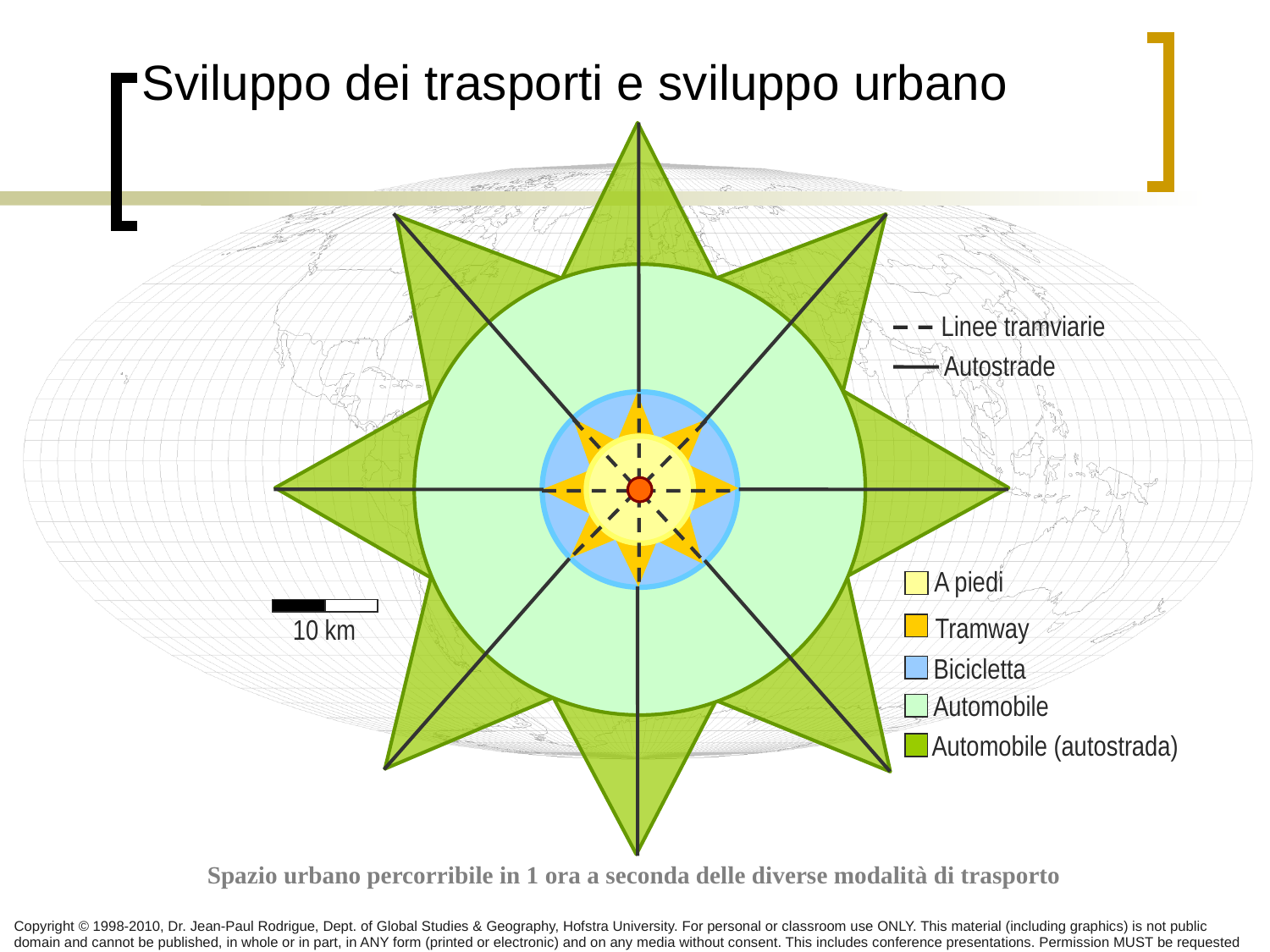

Sviluppo dei trasporti e sviluppo urbano

Linee tramviarie

Autostrade

A piedi

10 km
Tramway

Bicicletta

Automobile

Automobile (autostrada)

Spazio urbano percorribile in 1 ora a seconda delle diverse modalità di trasporto
Copyright © 1998-2010, Dr. Jean-Paul Rodrigue, Dept. of Global Studies & Geography, Hofstra University. For personal or classroom use ONLY. This material (including graphics) is not public domain and cannot be published, in whole or in part, in ANY form (printed or electronic) and on any media without consent. This includes conference presentations. Permission MUST be requested prior to use.